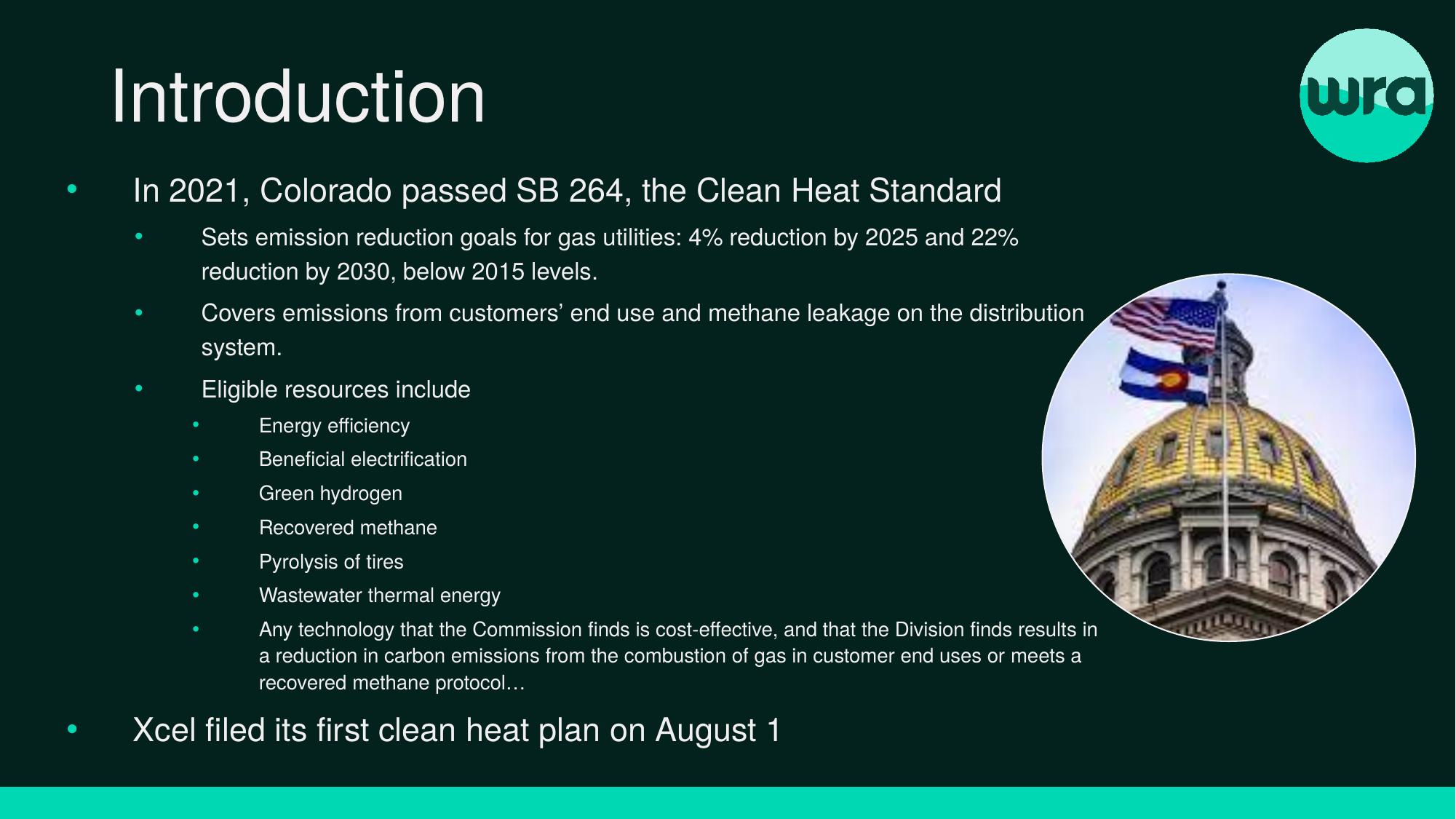

Introduction
In 2021, Colorado passed SB 264, the Clean Heat Standard
Sets emission reduction goals for gas utilities: 4% reduction by 2025 and 22% reduction by 2030, below 2015 levels.
Covers emissions from customers’ end use and methane leakage on the distribution system.
Eligible resources include
Energy efficiency
Beneficial electrification
Green hydrogen
Recovered methane
Pyrolysis of tires
Wastewater thermal energy
Any technology that the Commission finds is cost-effective, and that the Division finds results in a reduction in carbon emissions from the combustion of gas in customer end uses or meets a recovered methane protocol…
Xcel filed its first clean heat plan on August 1